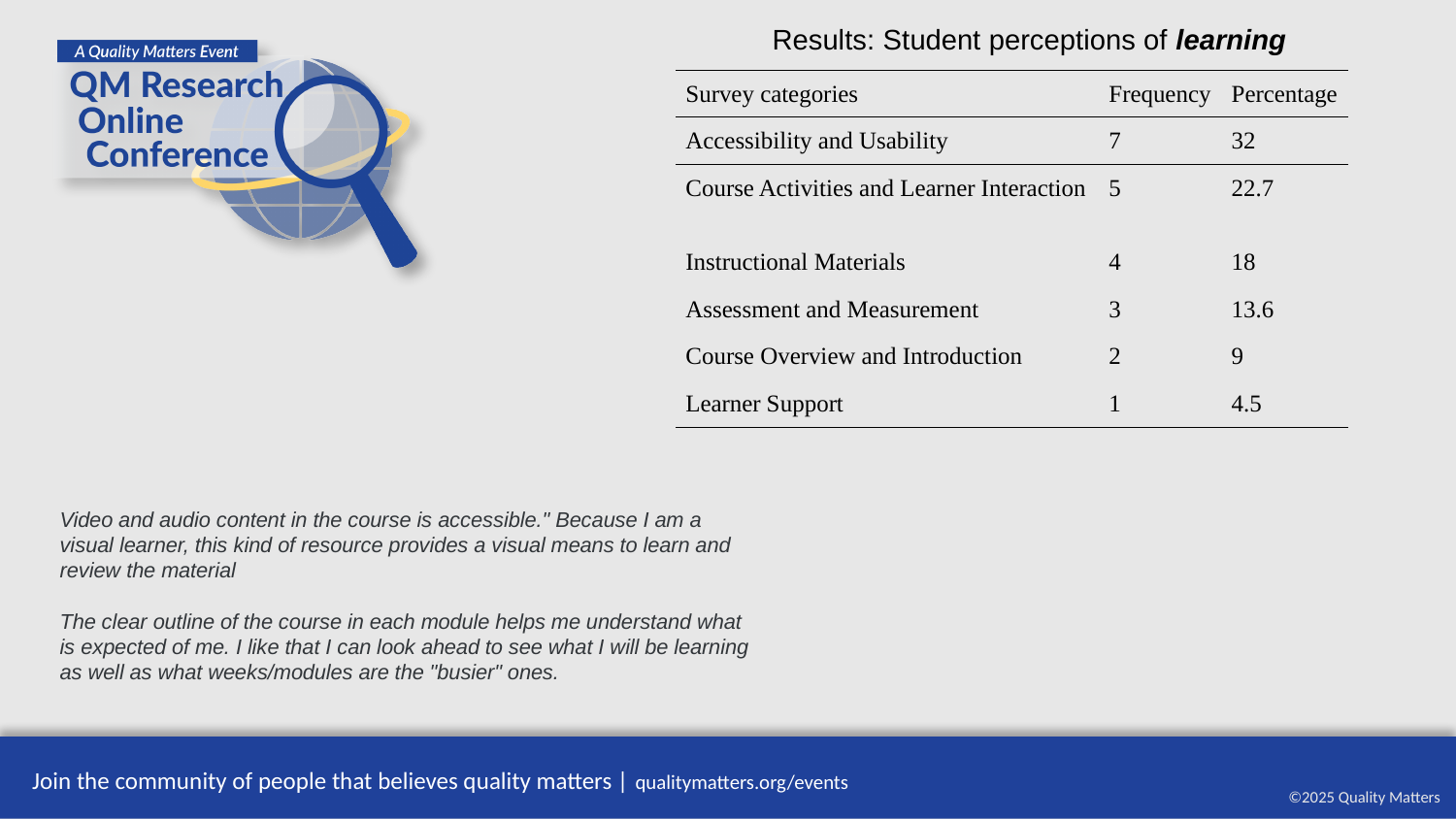

Results: Student perceptions of learning
| Survey categories | Frequency | Percentage |
| --- | --- | --- |
| Accessibility and Usability | 7 | 32 |
| Course Activities and Learner Interaction | 5 | 22.7 |
| Instructional Materials | 4 | 18 |
| Assessment and Measurement | 3 | 13.6 |
| Course Overview and Introduction | 2 | 9 |
| Learner Support | 1 | 4.5 |
Video and audio content in the course is accessible." Because I am a visual learner, this kind of resource provides a visual means to learn and review the material

The clear outline of the course in each module helps me understand what is expected of me. I like that I can look ahead to see what I will be learning as well as what weeks/modules are the "busier" ones.